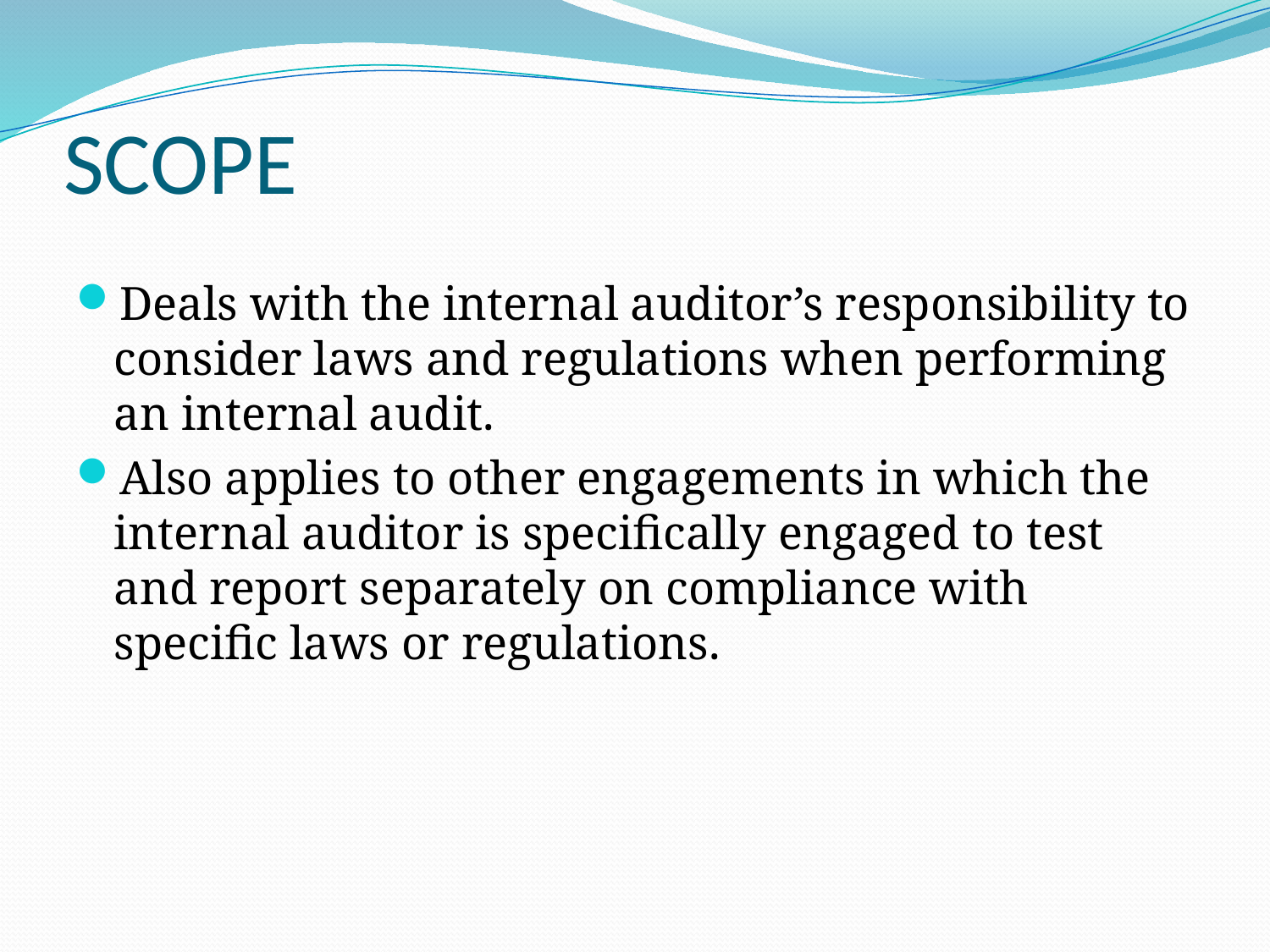

# SCOPE
Deals with the internal auditor’s responsibility to consider laws and regulations when performing an internal audit.
Also applies to other engagements in which the internal auditor is specifically engaged to test and report separately on compliance with specific laws or regulations.